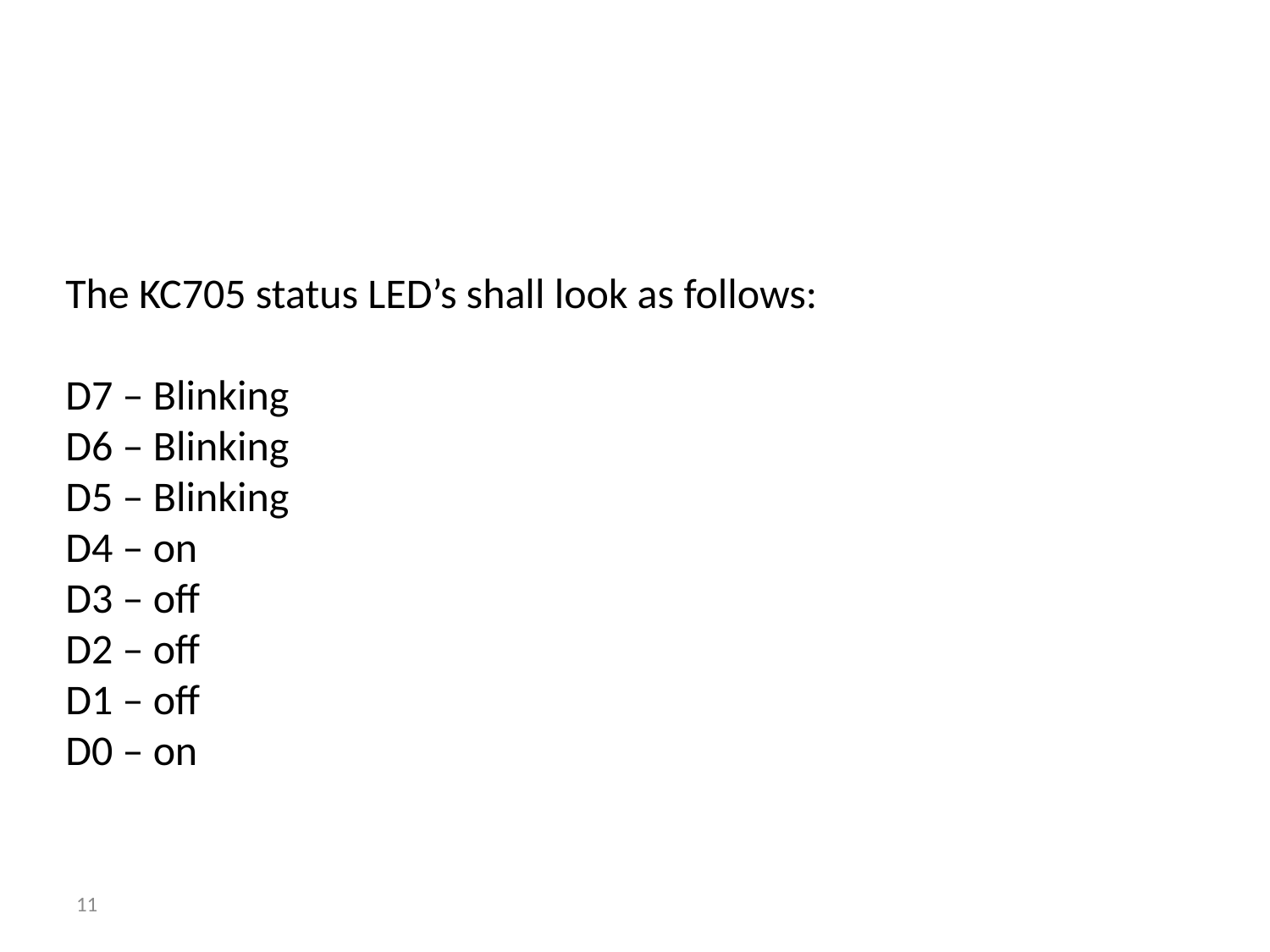

# The KC705 status LED’s shall look as follows: D7 – Blinking D6 – Blinking D5 – Blinking D4 – on D3 – off D2 – off D1 – off D0 – on

11